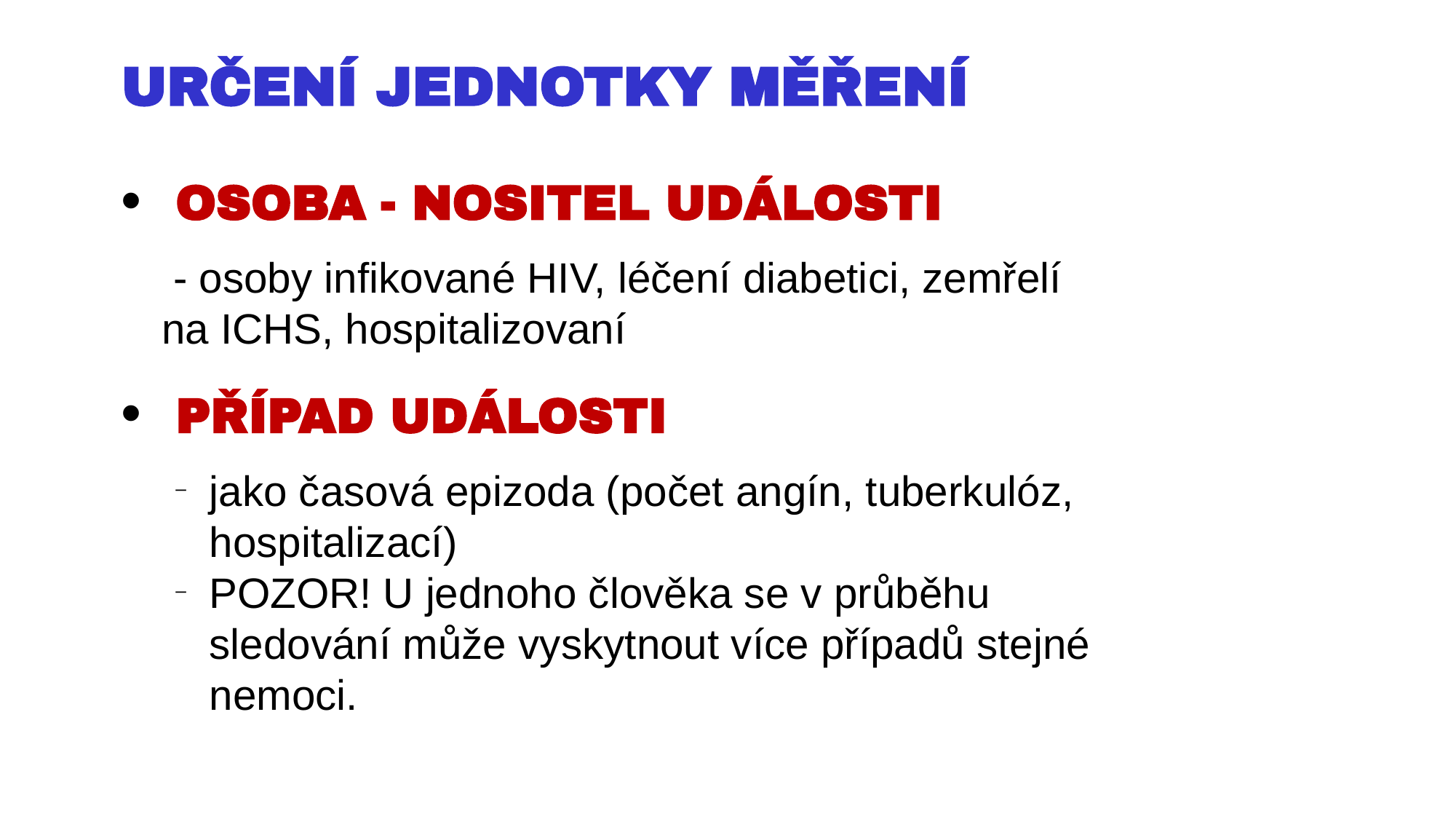

Určení jednotky měření
OSOBA - nositel události
	 - osoby infikované HIV, léčení diabetici, zemřelí na ICHS, hospitalizovaní
PŘÍPAD UDÁLOSTI
jako časová epizoda (počet angín, tuberkulóz, hospitalizací)
POZOR! U jednoho člověka se v průběhu sledování může vyskytnout více případů stejné nemoci.